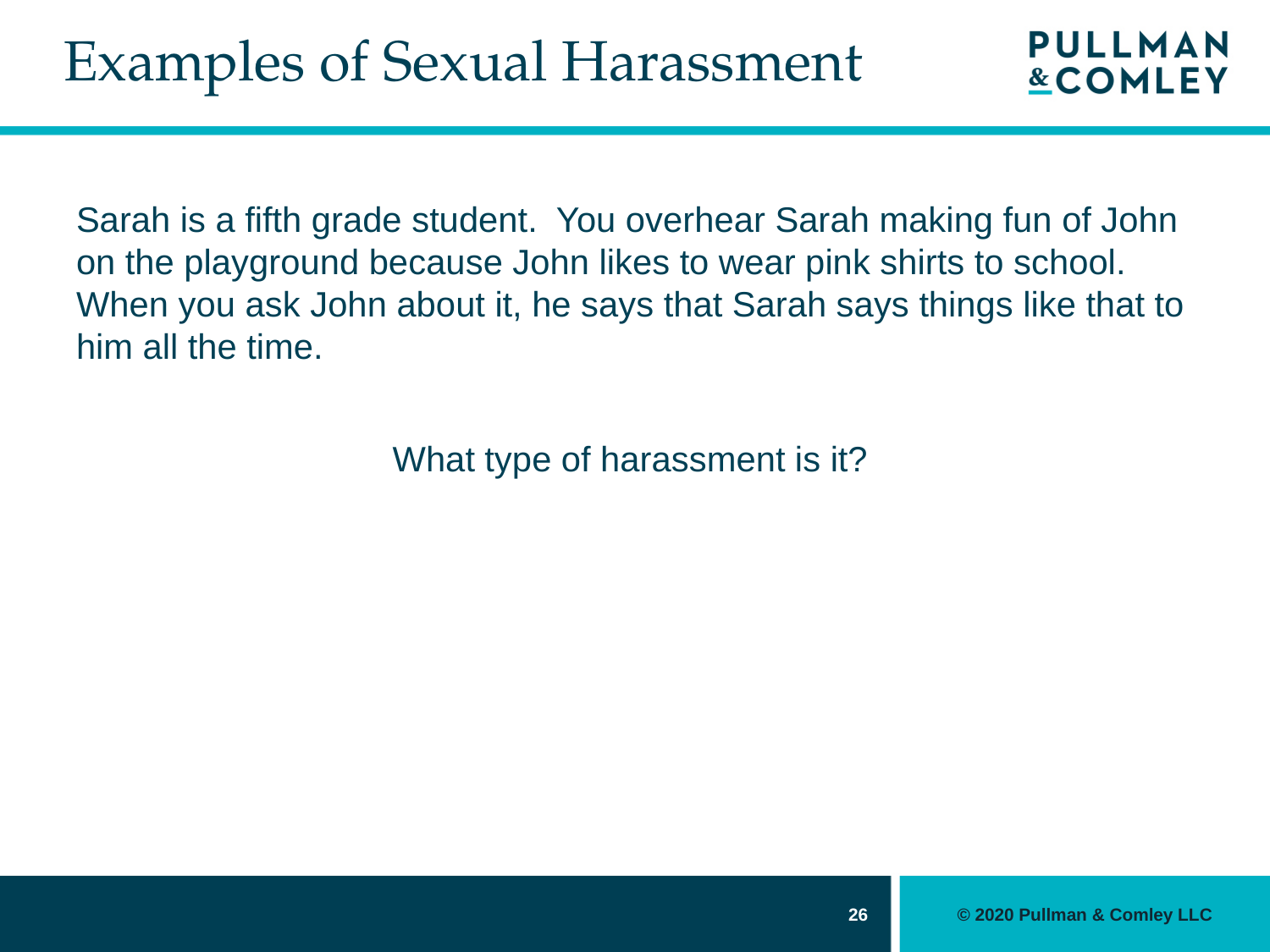

# Examples of Sexual Harassment
Sarah is a fifth grade student.  You overhear Sarah making fun of John on the playground because John likes to wear pink shirts to school.  When you ask John about it, he says that Sarah says things like that to him all the time.

What type of harassment is it?

26
© 2020 Pullman & Comley LLC